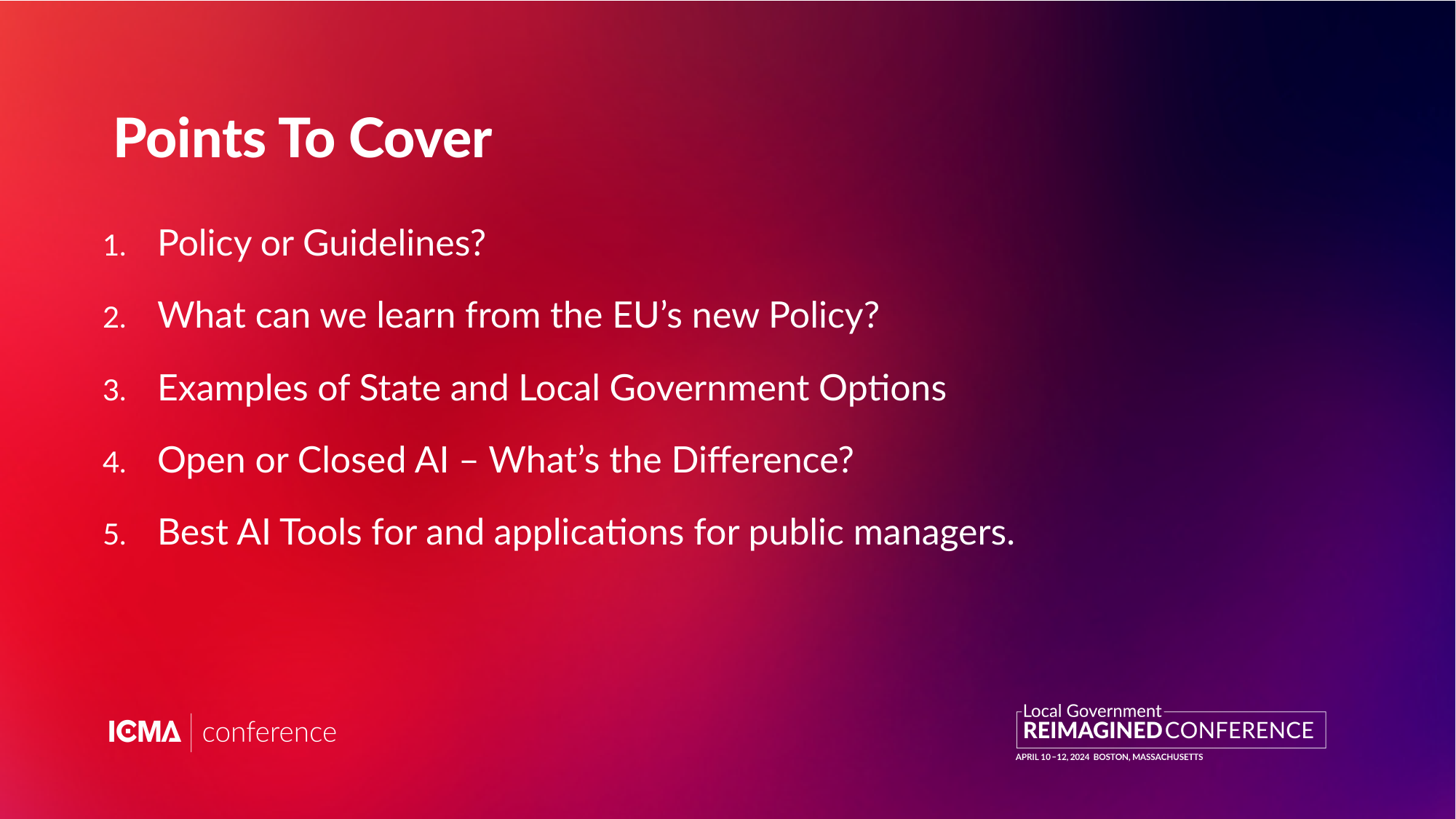

# Points To Cover
Policy or Guidelines?
What can we learn from the EU’s new Policy?
Examples of State and Local Government Options
Open or Closed AI – What’s the Difference?
Best AI Tools for and applications for public managers.